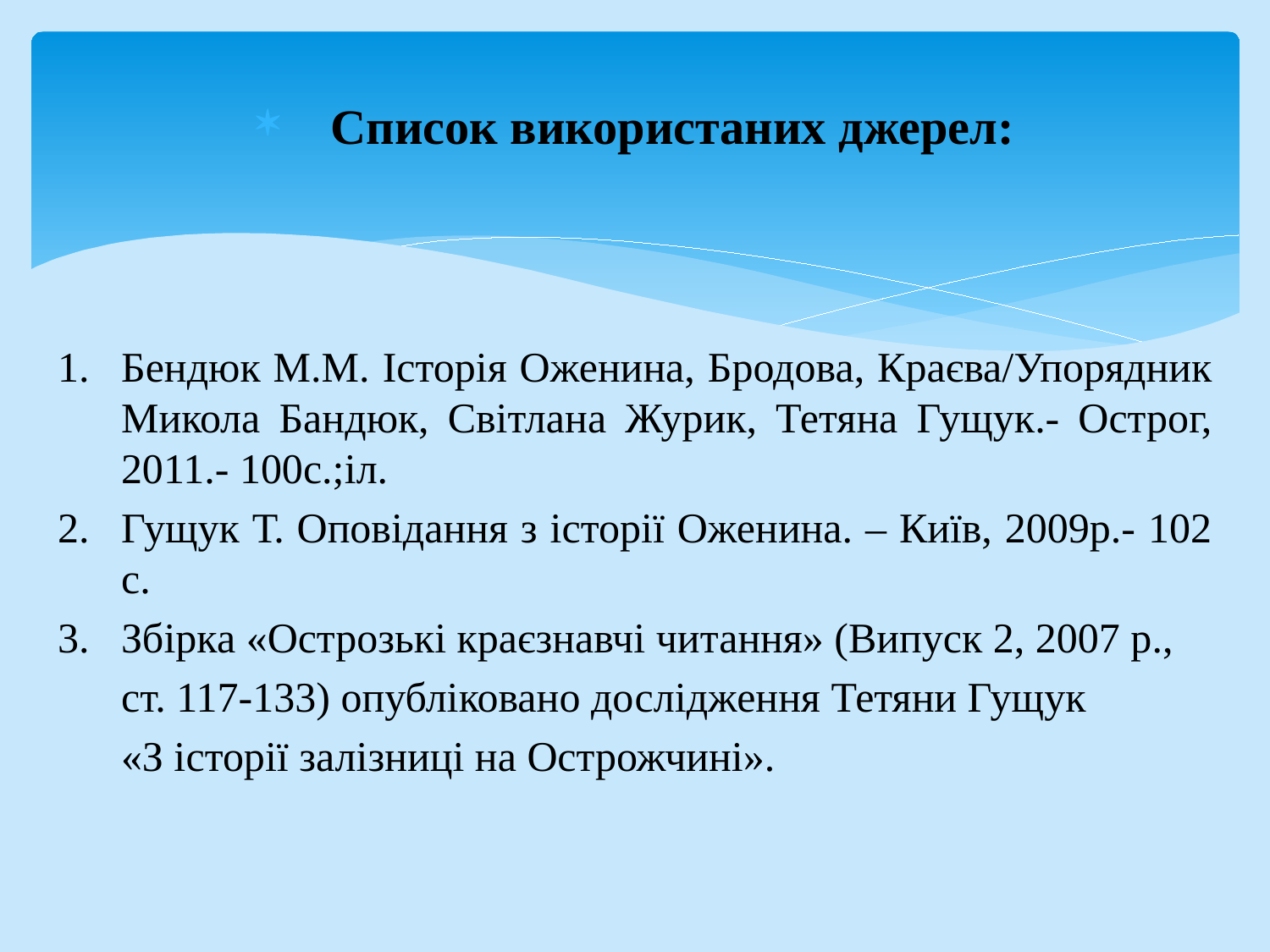

Список використаних джерел:

Бендюк М.М. Історія Оженина, Бродова, Краєва/Упорядник Микола Бандюк, Світлана Журик, Тетяна Гущук.- Острог, 2011.- 100с.;іл.
Гущук Т. Оповідання з історії Оженина. – Київ, 2009р.- 102 с.
Збірка «Острозькі краєзнавчі читання» (Випуск 2, 2007 р.,
      ст. 117-133) опубліковано дослідження Тетяни Гущук
      «З історії залізниці на Острожчині».